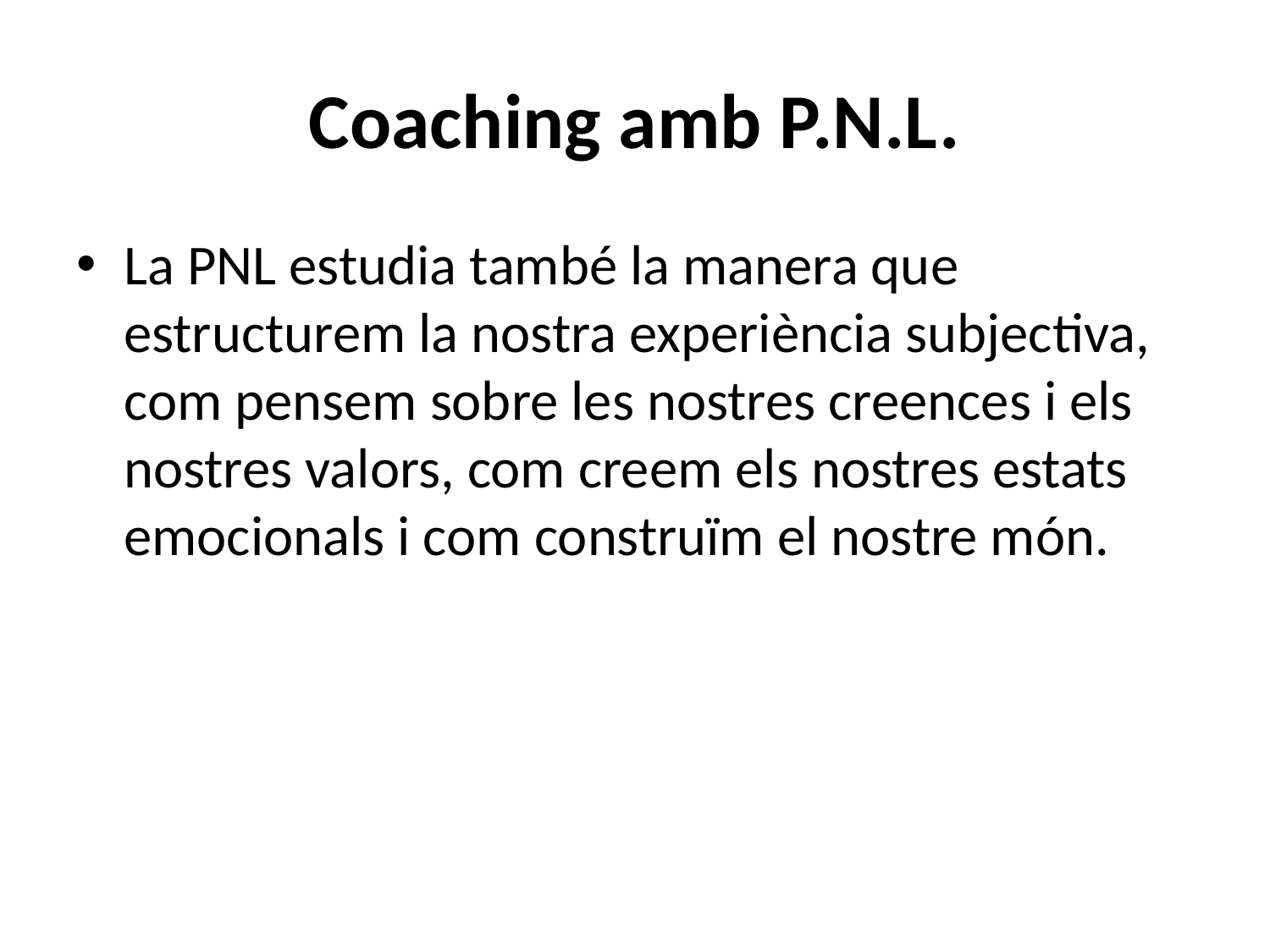

# Coaching amb P.N.L.
La PNL estudia també la manera que estructurem la nostra experiència subjectiva, com pensem sobre les nostres creences i els nostres valors, com creem els nostres estats emocionals i com construïm el nostre món.